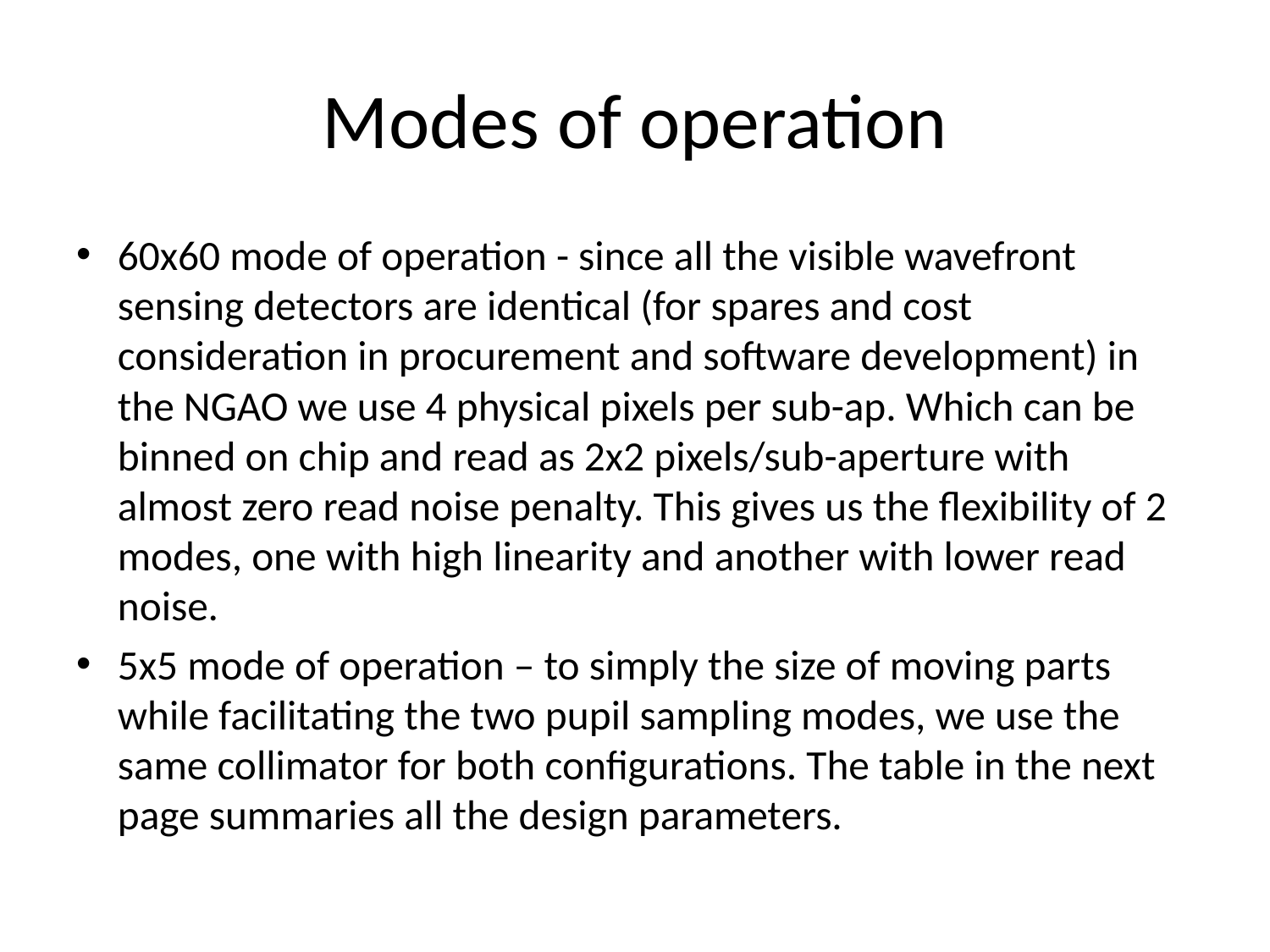

# Modes of operation
60x60 mode of operation - since all the visible wavefront sensing detectors are identical (for spares and cost consideration in procurement and software development) in the NGAO we use 4 physical pixels per sub-ap. Which can be binned on chip and read as 2x2 pixels/sub-aperture with almost zero read noise penalty. This gives us the flexibility of 2 modes, one with high linearity and another with lower read noise.
5x5 mode of operation – to simply the size of moving parts while facilitating the two pupil sampling modes, we use the same collimator for both configurations. The table in the next page summaries all the design parameters.